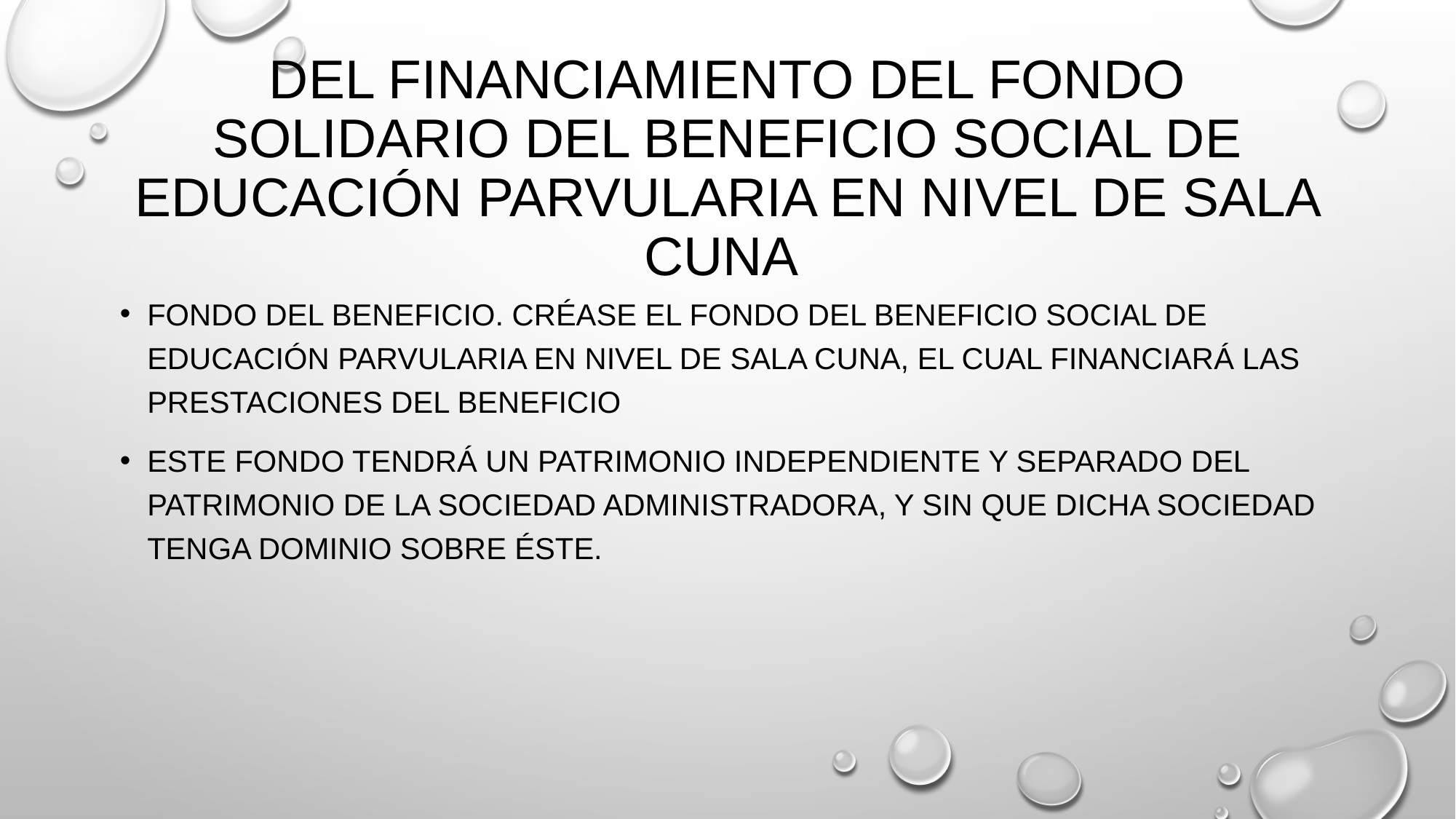

# Del Financiamiento del Fondo Solidario del Beneficio Social de Educación Parvularia en Nivel de Sala Cuna
Fondo del Beneficio. Créase el Fondo del Beneficio Social de Educación Parvularia en Nivel de Sala Cuna, el cual financiará las prestaciones del Beneficio
Este Fondo tendrá un patrimonio independiente y separado del patrimonio de la Sociedad Administradora, y sin que dicha sociedad tenga dominio sobre éste.